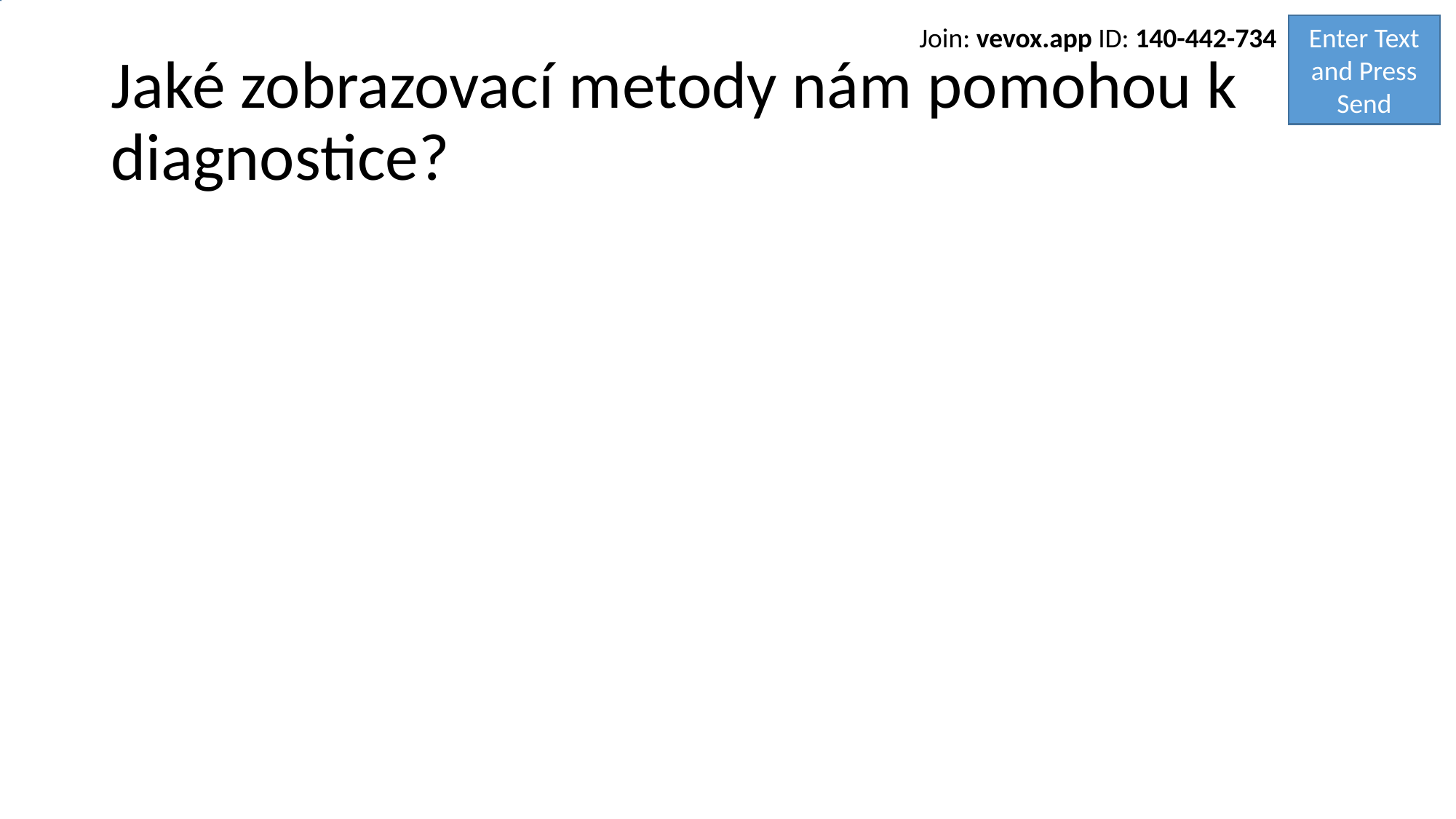

Join: vevox.app ID: 140-442-734
Enter Text and Press Send
# Jaké zobrazovací metody nám pomohou k diagnostice?

Vote Trigger